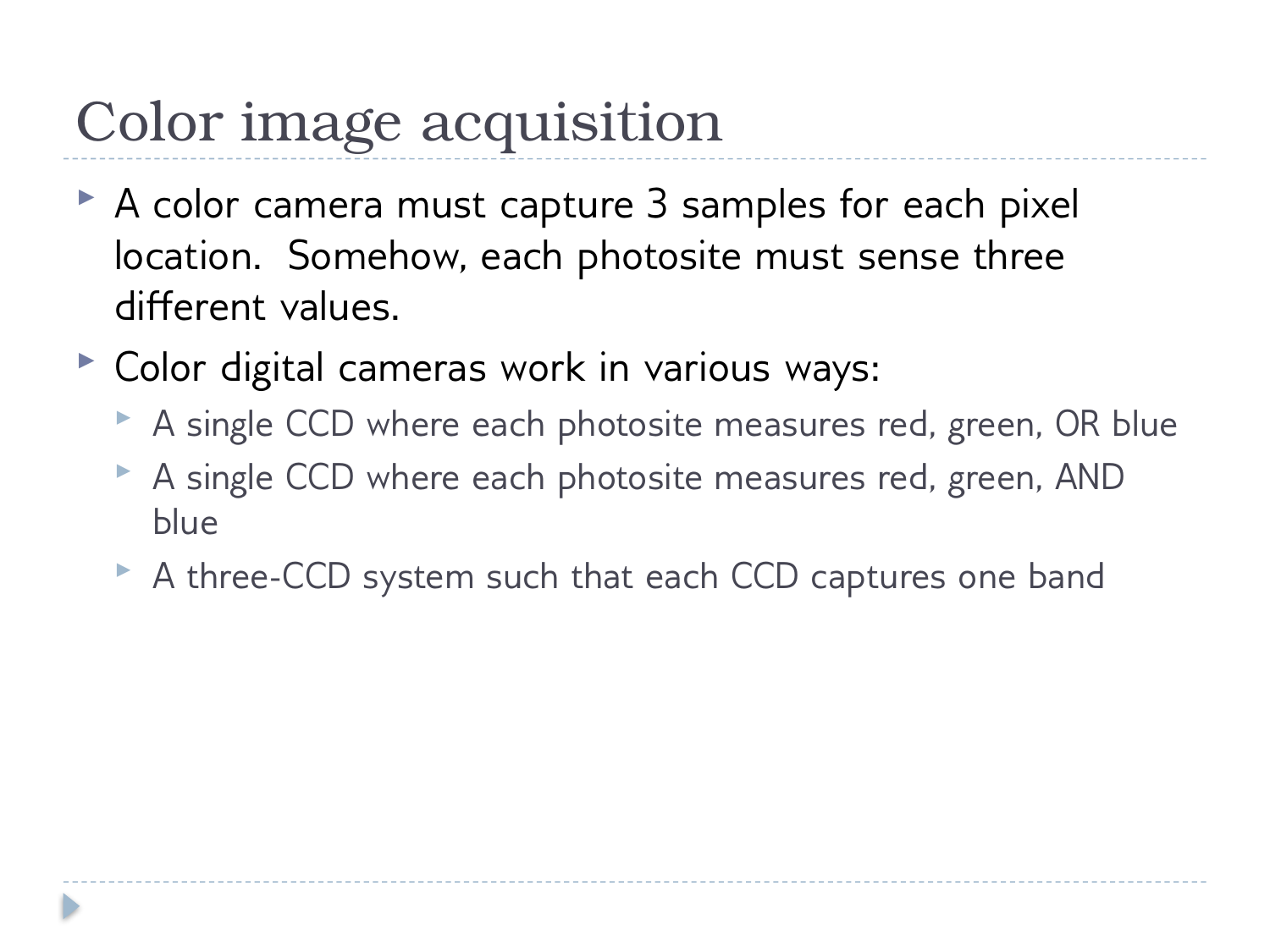

# Color image acquisition
A color camera must capture 3 samples for each pixel location.  Somehow, each photosite must sense three different values.
Color digital cameras work in various ways:
A single CCD where each photosite measures red, green, OR blue
A single CCD where each photosite measures red, green, AND blue
A three-CCD system such that each CCD captures one band